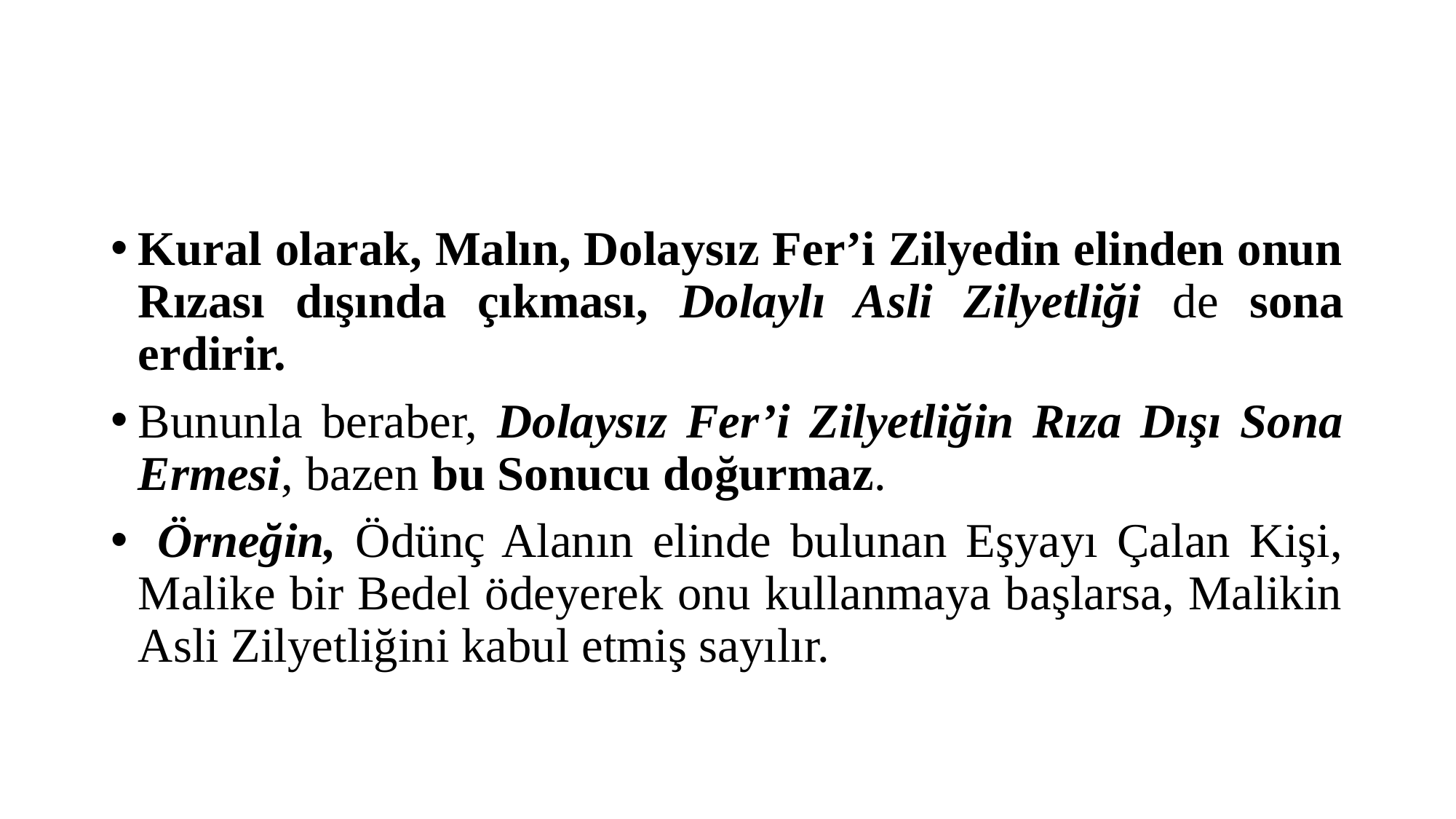

#
Kural olarak, Malın, Dolaysız Fer’i Zilyedin elinden onun Rızası dışında çıkması, Dolaylı Asli Zilyetliği de sona erdirir.
Bununla beraber, Dolaysız Fer’i Zilyetliğin Rıza Dışı Sona Ermesi, bazen bu Sonucu doğurmaz.
 Örneğin, Ödünç Alanın elinde bulunan Eşyayı Çalan Kişi, Malike bir Bedel ödeyerek onu kullanmaya başlarsa, Malikin Asli Zilyetliğini kabul etmiş sayılır.